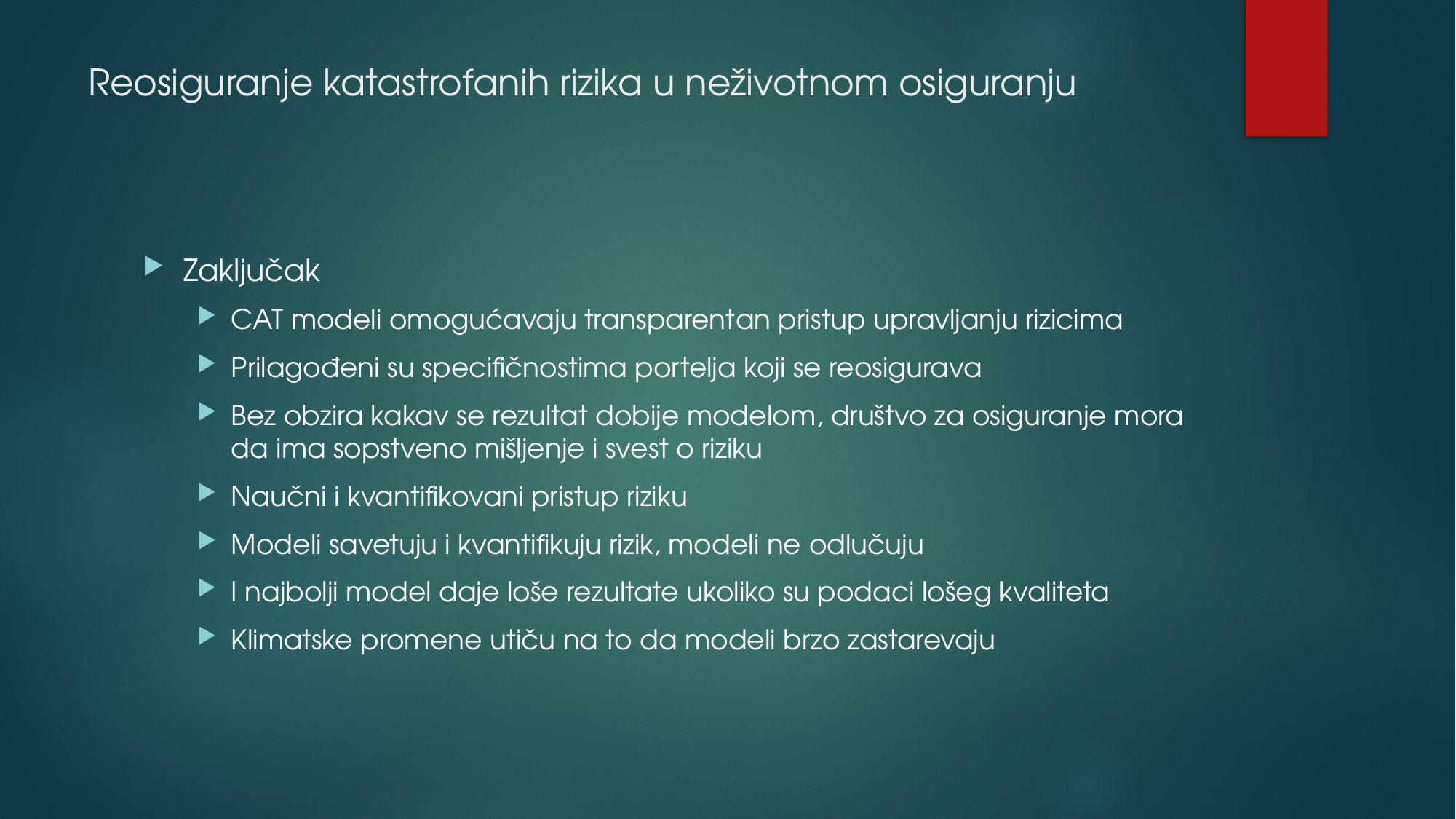

# Reosiguranje katastrofanih rizika u neživotnom osiguranju
Zaključak
CAT modeli omogućavaju transparentan pristup upravljanju rizicima
Prilagođeni su specifičnostima portelja koji se reosigurava
Bez obzira kakav se rezultat dobije modelom, društvo za osiguranje mora da ima sopstveno mišljenje i svest o riziku
Naučni i kvantifikovani pristup riziku
Modeli savetuju i kvantifikuju rizik, modeli ne odlučuju
I najbolji model daje loše rezultate ukoliko su podaci lošeg kvaliteta
Klimatske promene utiču na to da modeli brzo zastarevaju